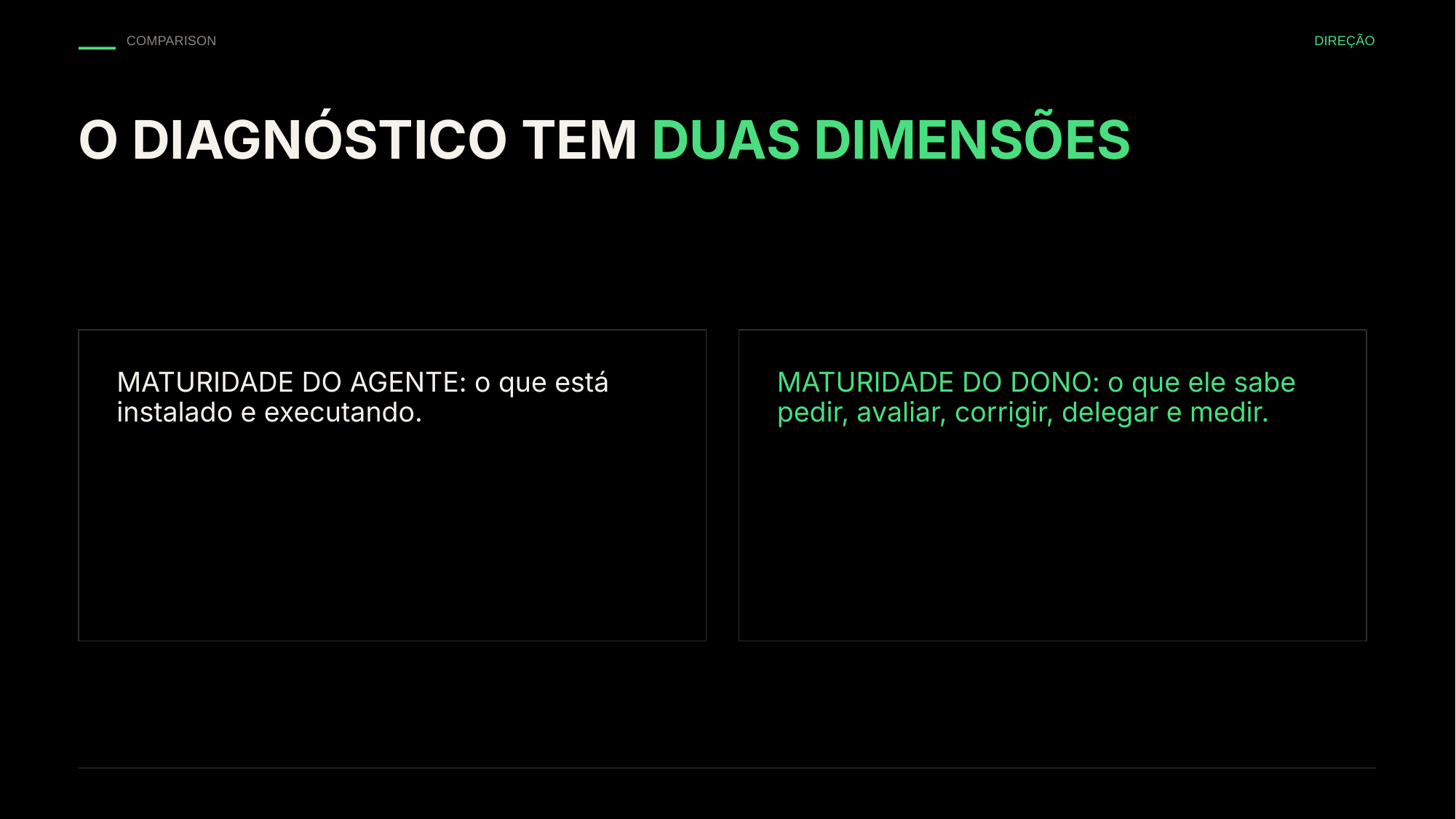

COMPARISON
DIREÇÃO

O DIAGNÓSTICO TEM DUAS DIMENSÕES

MATURIDADE DO AGENTE: o que está instalado e executando.
MATURIDADE DO DONO: o que ele sabe pedir, avaliar, corrigir, delegar e medir.